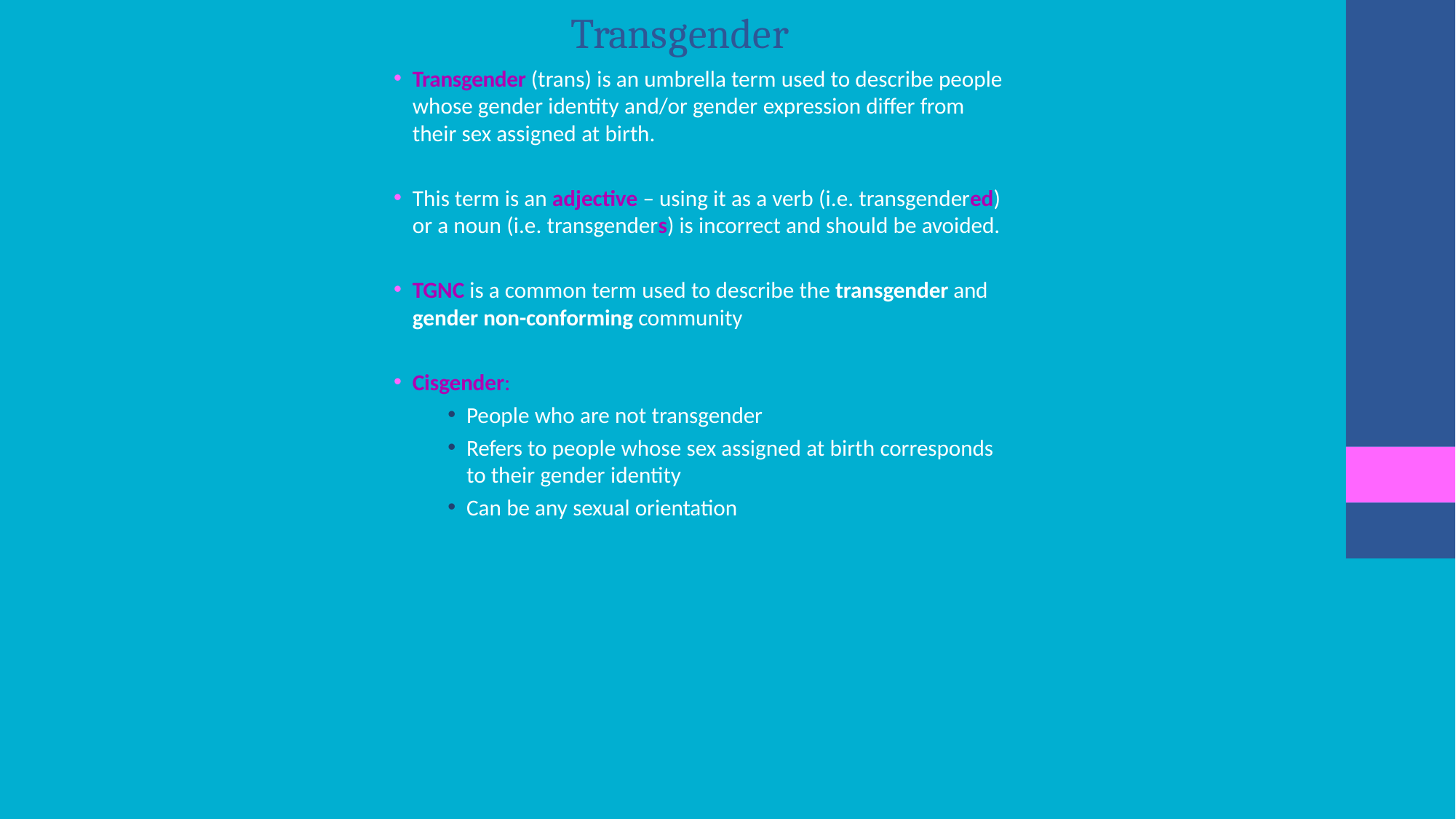

# Transgender
Transgender (trans) is an umbrella term used to describe people whose gender identity and/or gender expression differ from their sex assigned at birth.

This term is an adjective – using it as a verb (i.e. transgendered) or a noun (i.e. transgenders) is incorrect and should be avoided.

TGNC is a common term used to describe the transgender and
gender non-conforming community

Cisgender:
People who are not transgender
Refers to people whose sex assigned at birth corresponds
to their gender identity
Can be any sexual orientation